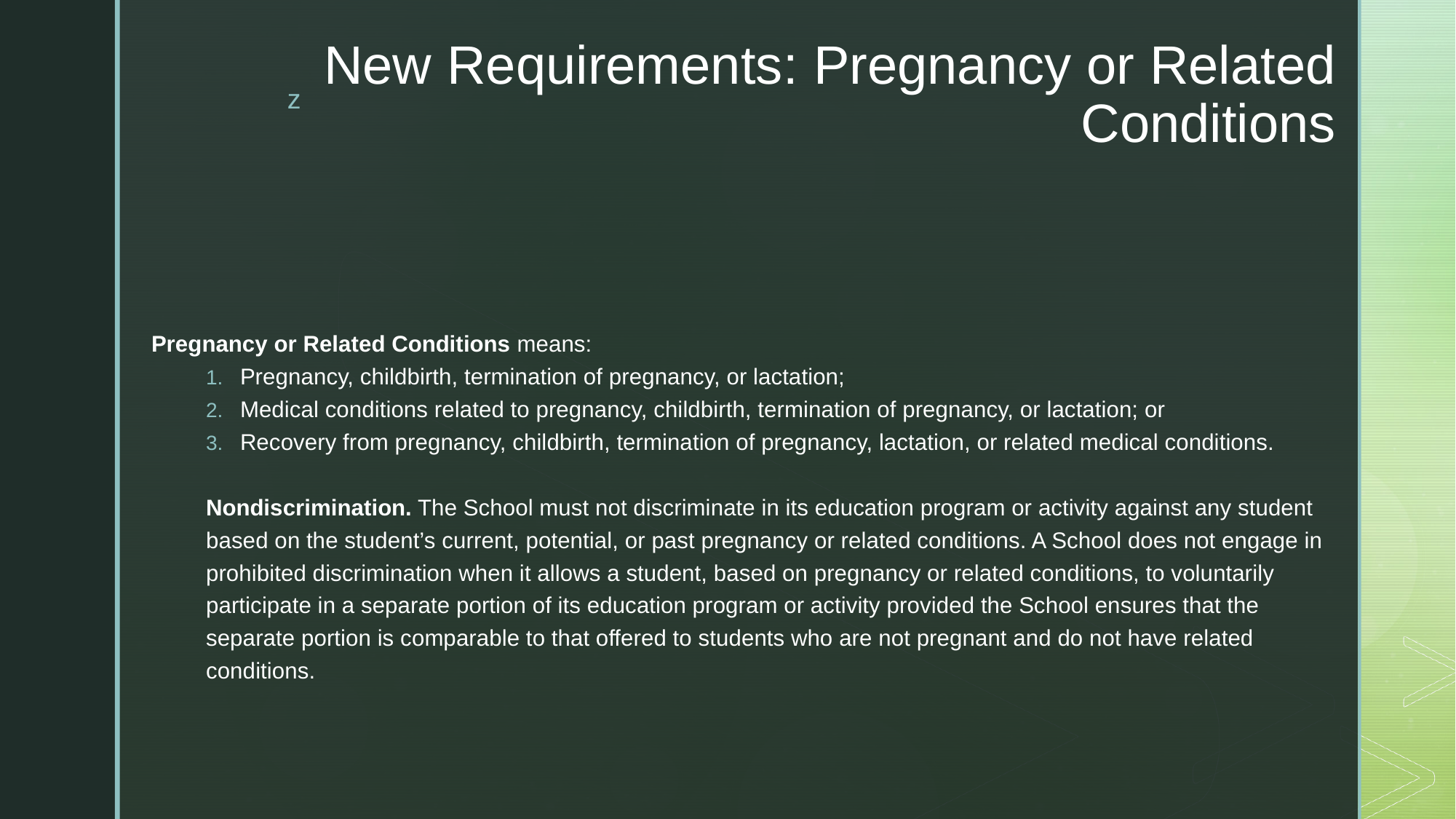

# New Requirements: Pregnancy or Related Conditions

Pregnancy or Related Conditions means:
Pregnancy, childbirth, termination of pregnancy, or lactation;
Medical conditions related to pregnancy, childbirth, termination of pregnancy, or lactation; or
Recovery from pregnancy, childbirth, termination of pregnancy, lactation, or related medical conditions.

Nondiscrimination. The School must not discriminate in its education program or activity against any student based on the student’s current, potential, or past pregnancy or related conditions. A School does not engage in prohibited discrimination when it allows a student, based on pregnancy or related conditions, to voluntarily participate in a separate portion of its education program or activity provided the School ensures that the separate portion is comparable to that offered to students who are not pregnant and do not have related conditions.